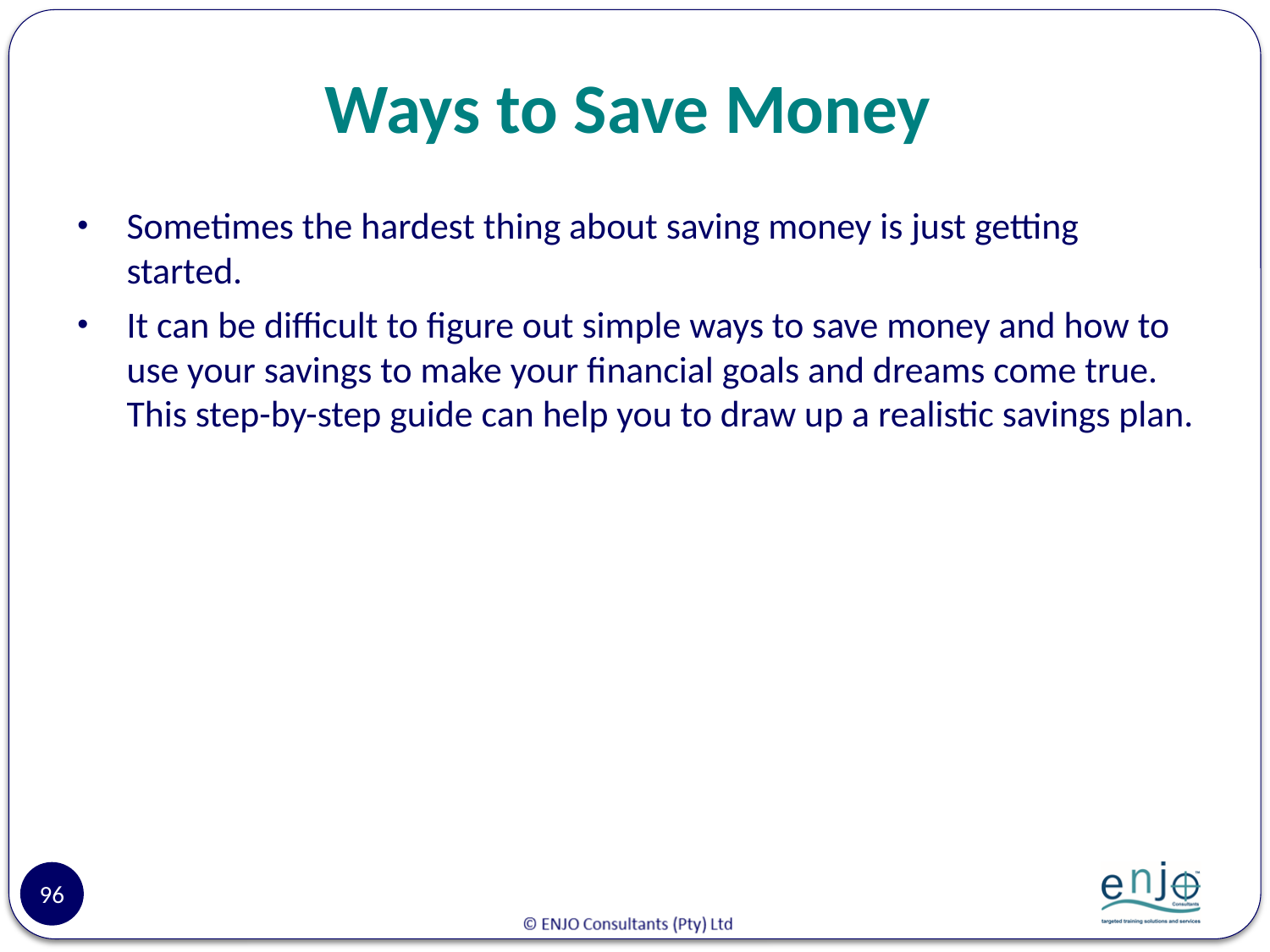

# Ways to Save Money
Sometimes the hardest thing about saving money is just getting started.
It can be difficult to figure out simple ways to save money and how to use your savings to make your financial goals and dreams come true. This step-by-step guide can help you to draw up a realistic savings plan.

96